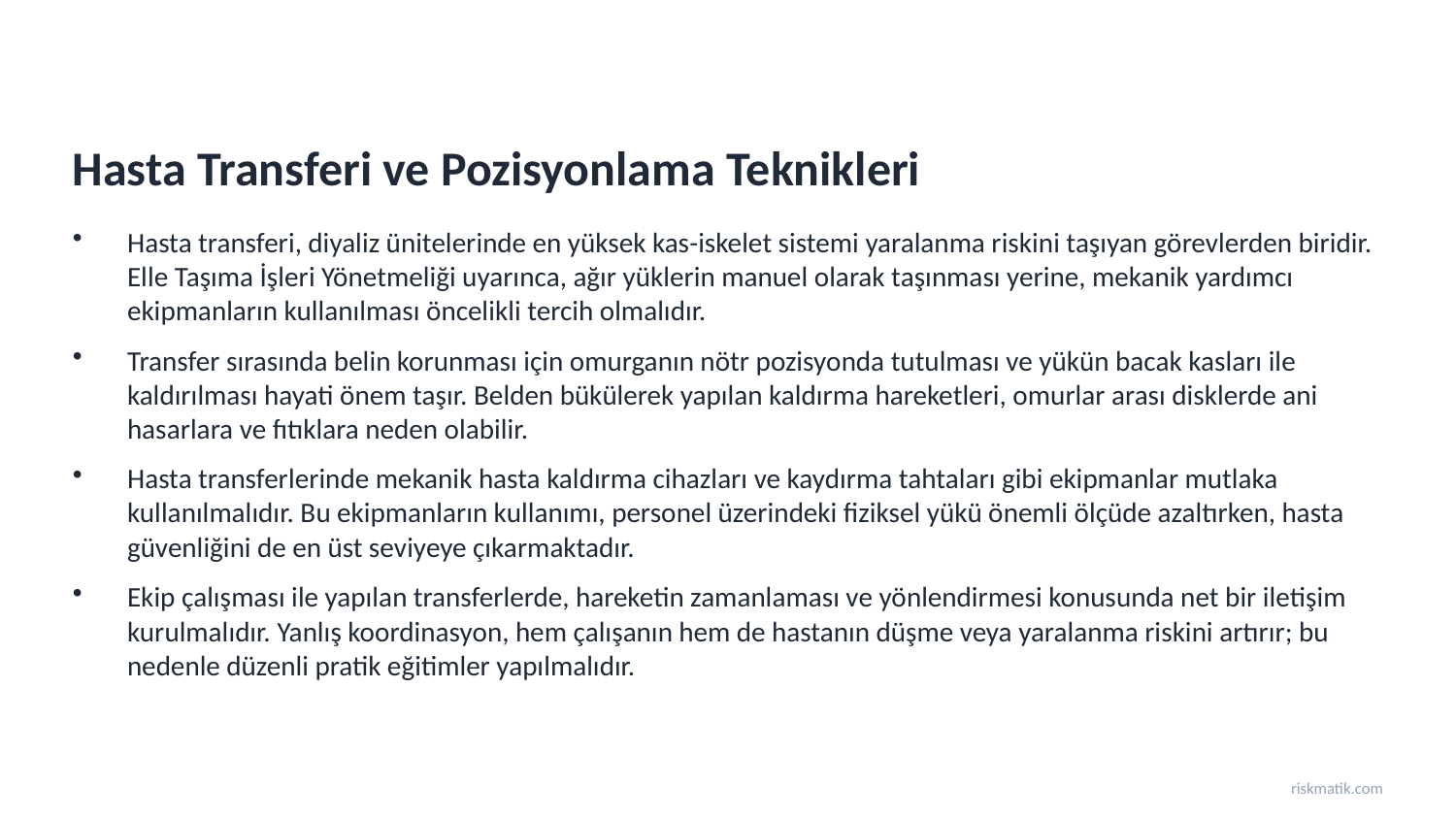

Hasta Transferi ve Pozisyonlama Teknikleri
Hasta transferi, diyaliz ünitelerinde en yüksek kas-iskelet sistemi yaralanma riskini taşıyan görevlerden biridir. Elle Taşıma İşleri Yönetmeliği uyarınca, ağır yüklerin manuel olarak taşınması yerine, mekanik yardımcı ekipmanların kullanılması öncelikli tercih olmalıdır.
Transfer sırasında belin korunması için omurganın nötr pozisyonda tutulması ve yükün bacak kasları ile kaldırılması hayati önem taşır. Belden bükülerek yapılan kaldırma hareketleri, omurlar arası disklerde ani hasarlara ve fıtıklara neden olabilir.
Hasta transferlerinde mekanik hasta kaldırma cihazları ve kaydırma tahtaları gibi ekipmanlar mutlaka kullanılmalıdır. Bu ekipmanların kullanımı, personel üzerindeki fiziksel yükü önemli ölçüde azaltırken, hasta güvenliğini de en üst seviyeye çıkarmaktadır.
Ekip çalışması ile yapılan transferlerde, hareketin zamanlaması ve yönlendirmesi konusunda net bir iletişim kurulmalıdır. Yanlış koordinasyon, hem çalışanın hem de hastanın düşme veya yaralanma riskini artırır; bu nedenle düzenli pratik eğitimler yapılmalıdır.
riskmatik.com